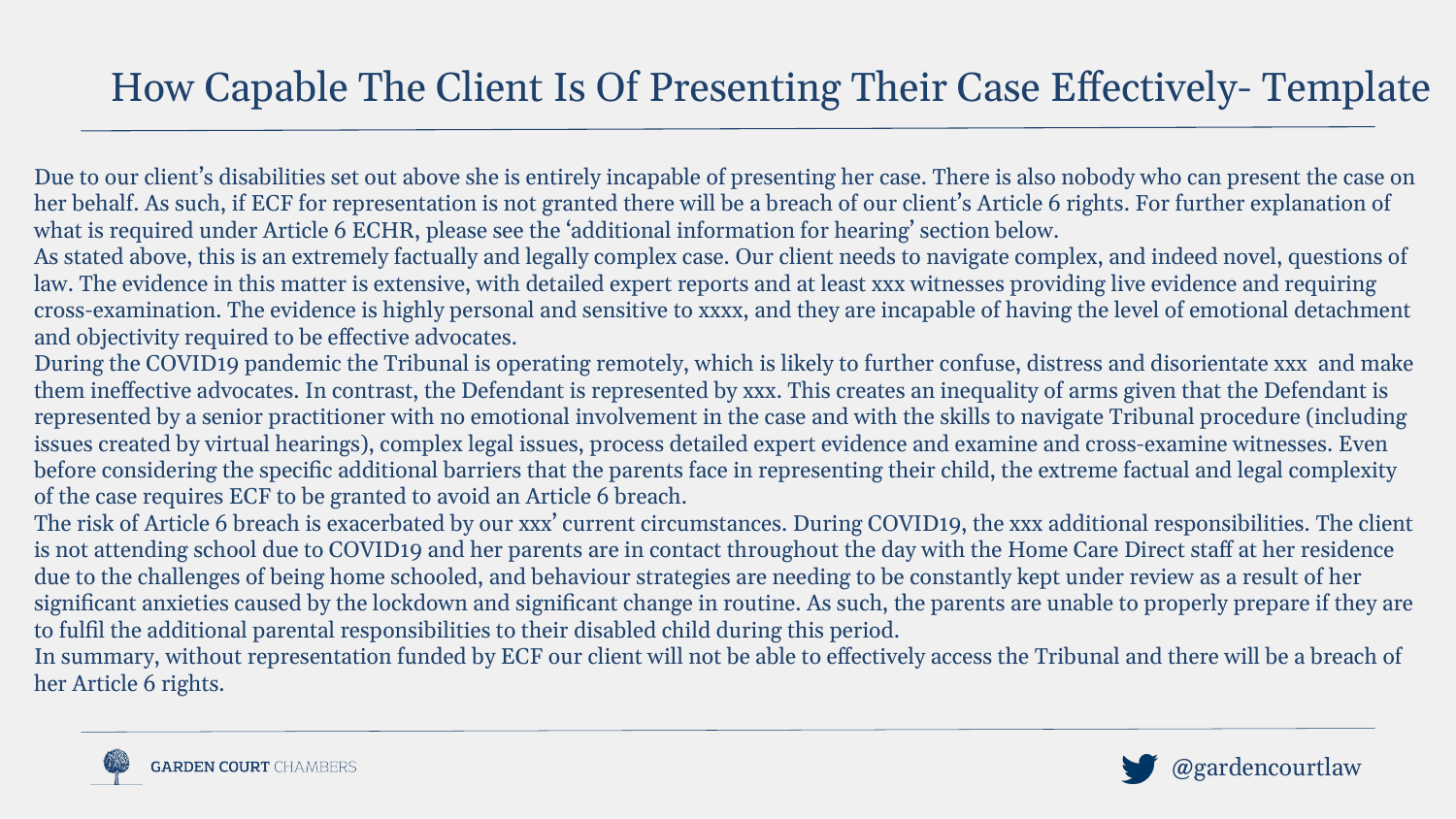

How Capable The Client Is Of Presenting Their Case Effectively- Template
Due to our client’s disabilities set out above she is entirely incapable of presenting her case. There is also nobody who can present the case on her behalf. As such, if ECF for representation is not granted there will be a breach of our client’s Article 6 rights. For further explanation of what is required under Article 6 ECHR, please see the ‘additional information for hearing’ section below.
As stated above, this is an extremely factually and legally complex case. Our client needs to navigate complex, and indeed novel, questions of law. The evidence in this matter is extensive, with detailed expert reports and at least xxx witnesses providing live evidence and requiring cross-examination. The evidence is highly personal and sensitive to xxxx, and they are incapable of having the level of emotional detachment and objectivity required to be effective advocates.
During the COVID19 pandemic the Tribunal is operating remotely, which is likely to further confuse, distress and disorientate xxx  and make them ineffective advocates. In contrast, the Defendant is represented by xxx. This creates an inequality of arms given that the Defendant is represented by a senior practitioner with no emotional involvement in the case and with the skills to navigate Tribunal procedure (including issues created by virtual hearings), complex legal issues, process detailed expert evidence and examine and cross-examine witnesses. Even before considering the specific additional barriers that the parents face in representing their child, the extreme factual and legal complexity of the case requires ECF to be granted to avoid an Article 6 breach.
The risk of Article 6 breach is exacerbated by our xxx’ current circumstances. During COVID19, the xxx additional responsibilities. The client is not attending school due to COVID19 and her parents are in contact throughout the day with the Home Care Direct staff at her residence due to the challenges of being home schooled, and behaviour strategies are needing to be constantly kept under review as a result of her significant anxieties caused by the lockdown and significant change in routine. As such, the parents are unable to properly prepare if they are to fulfil the additional parental responsibilities to their disabled child during this period.
In summary, without representation funded by ECF our client will not be able to effectively access the Tribunal and there will be a breach of her Article 6 rights.